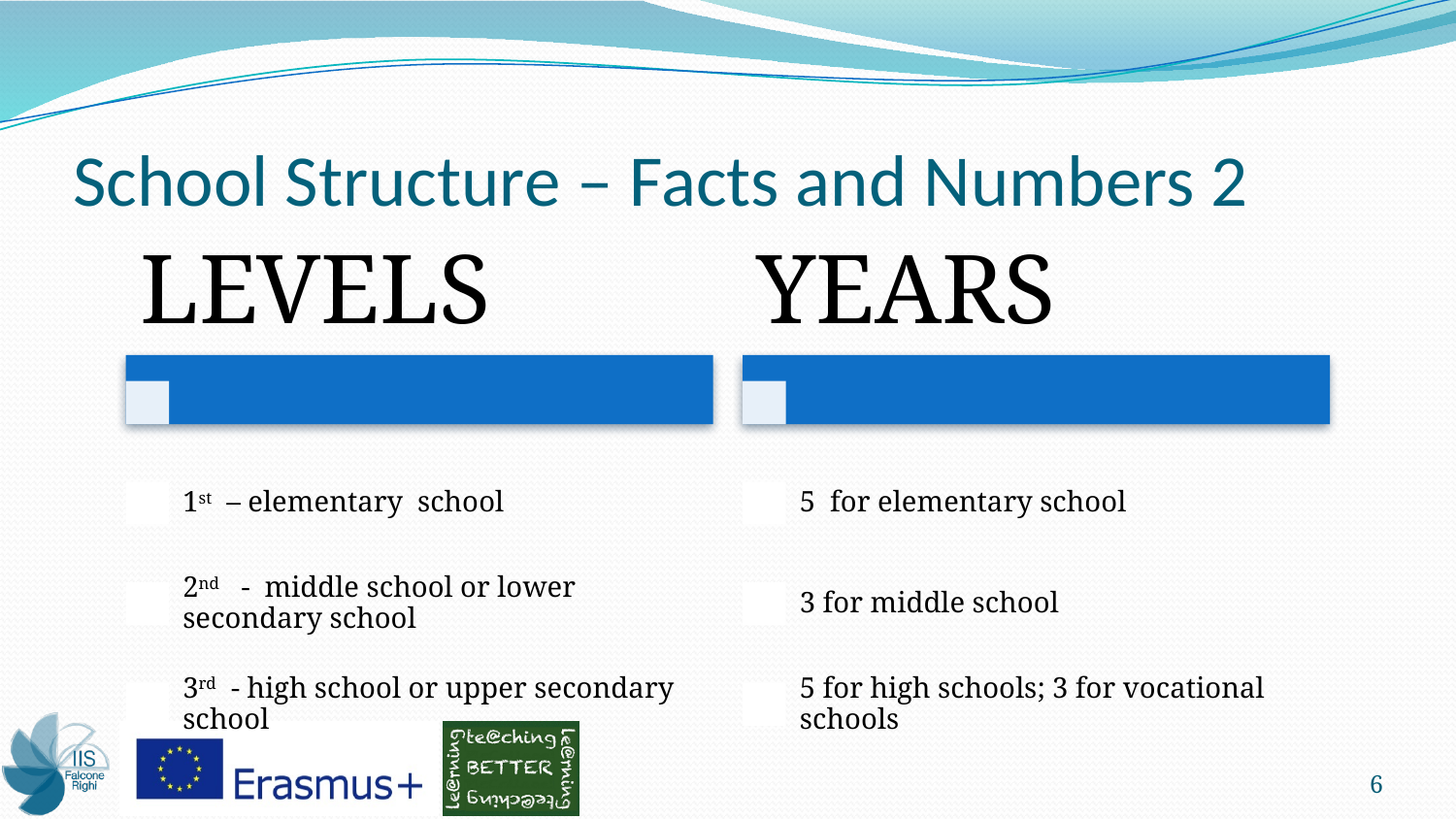

# School Structure – Facts and Numbers 2
LEVELS
1st  – elementary  school
2nd   -  middle school or lower secondary school
3rd  - high school or upper secondary school
YEARS
5  for elementary school
3 for middle school
5 for high schools; 3 for vocational schools
6